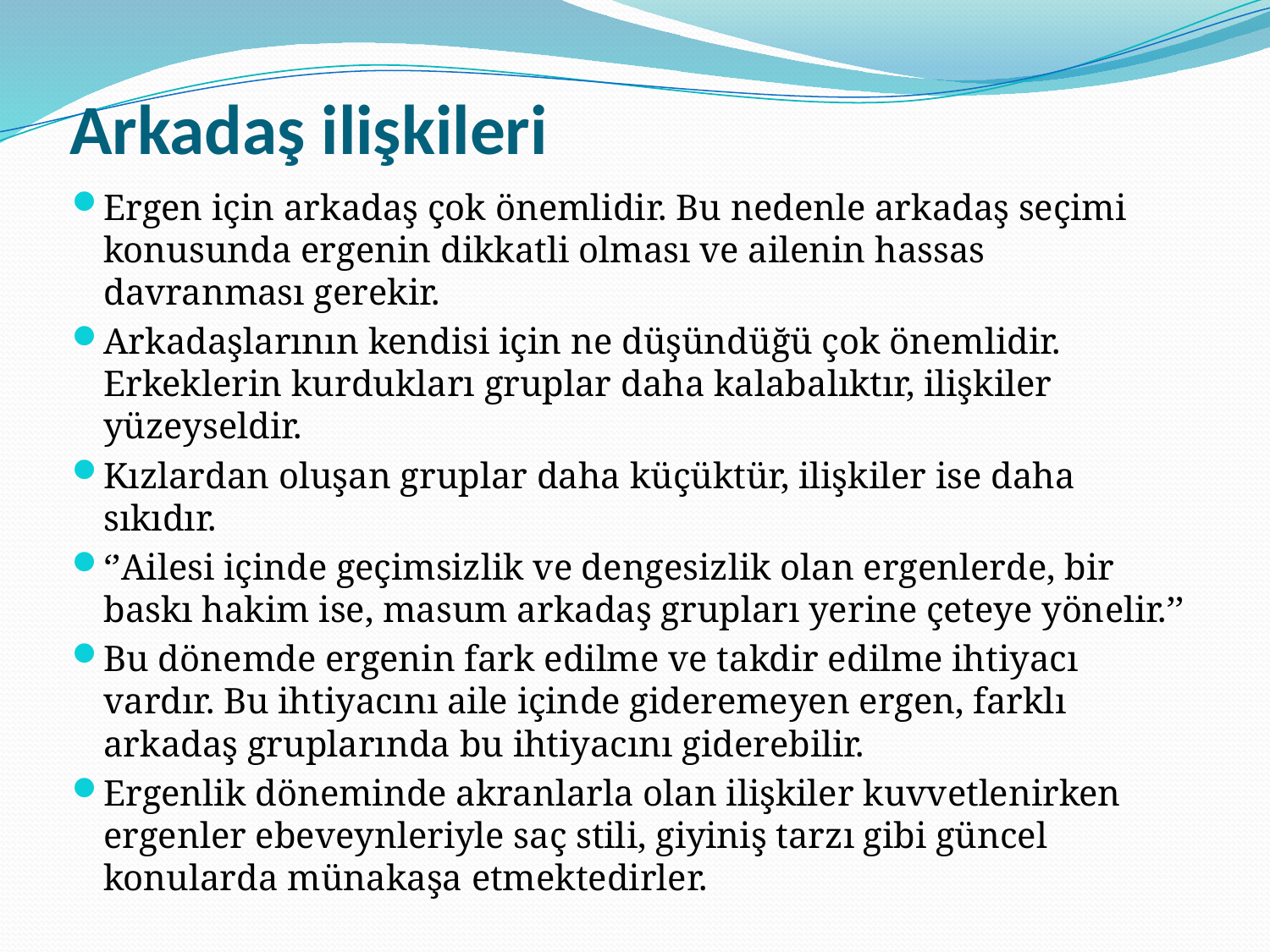

# Arkadaş ilişkileri
Ergen için arkadaş çok önemlidir. Bu nedenle arkadaş seçimi konusunda ergenin dikkatli olması ve ailenin hassas davranması gerekir.
Arkadaşlarının kendisi için ne düşündüğü çok önemlidir. Erkeklerin kurdukları gruplar daha kalabalıktır, ilişkiler yüzeyseldir.
Kızlardan oluşan gruplar daha küçüktür, ilişkiler ise daha sıkıdır.
‘’Ailesi içinde geçimsizlik ve dengesizlik olan ergenlerde, bir baskı hakim ise, masum arkadaş grupları yerine çeteye yönelir.’’
Bu dönemde ergenin fark edilme ve takdir edilme ihtiyacı vardır. Bu ihtiyacını aile içinde gideremeyen ergen, farklı arkadaş gruplarında bu ihtiyacını giderebilir.
Ergenlik döneminde akranlarla olan ilişkiler kuvvetlenirken ergenler ebeveynleriyle saç stili, giyiniş tarzı gibi güncel konularda münakaşa etmektedirler.